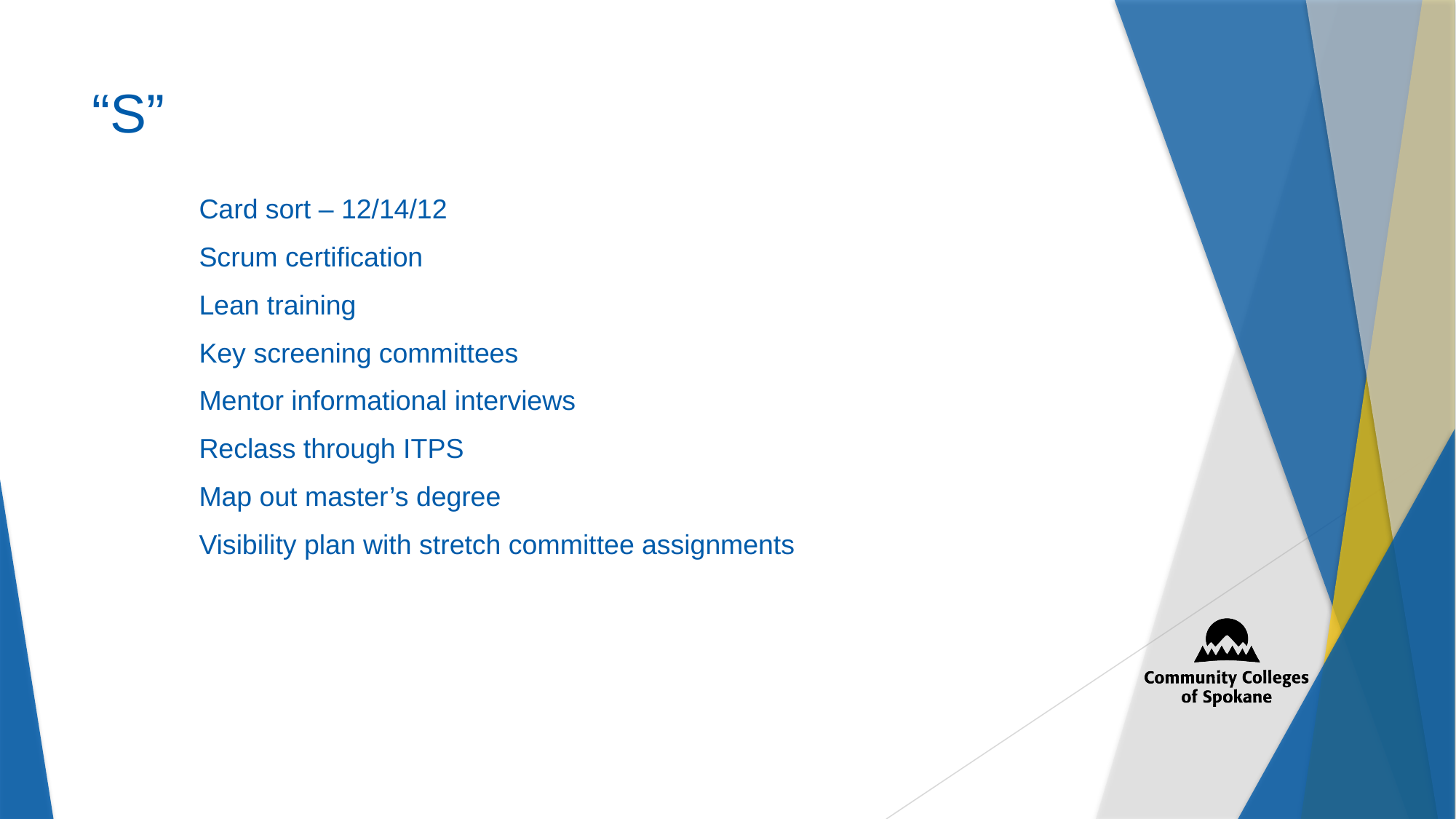

# “S”
Card sort – 12/14/12
Scrum certification
Lean training
Key screening committees
Mentor informational interviews
Reclass through ITPS
Map out master’s degree
Visibility plan with stretch committee assignments